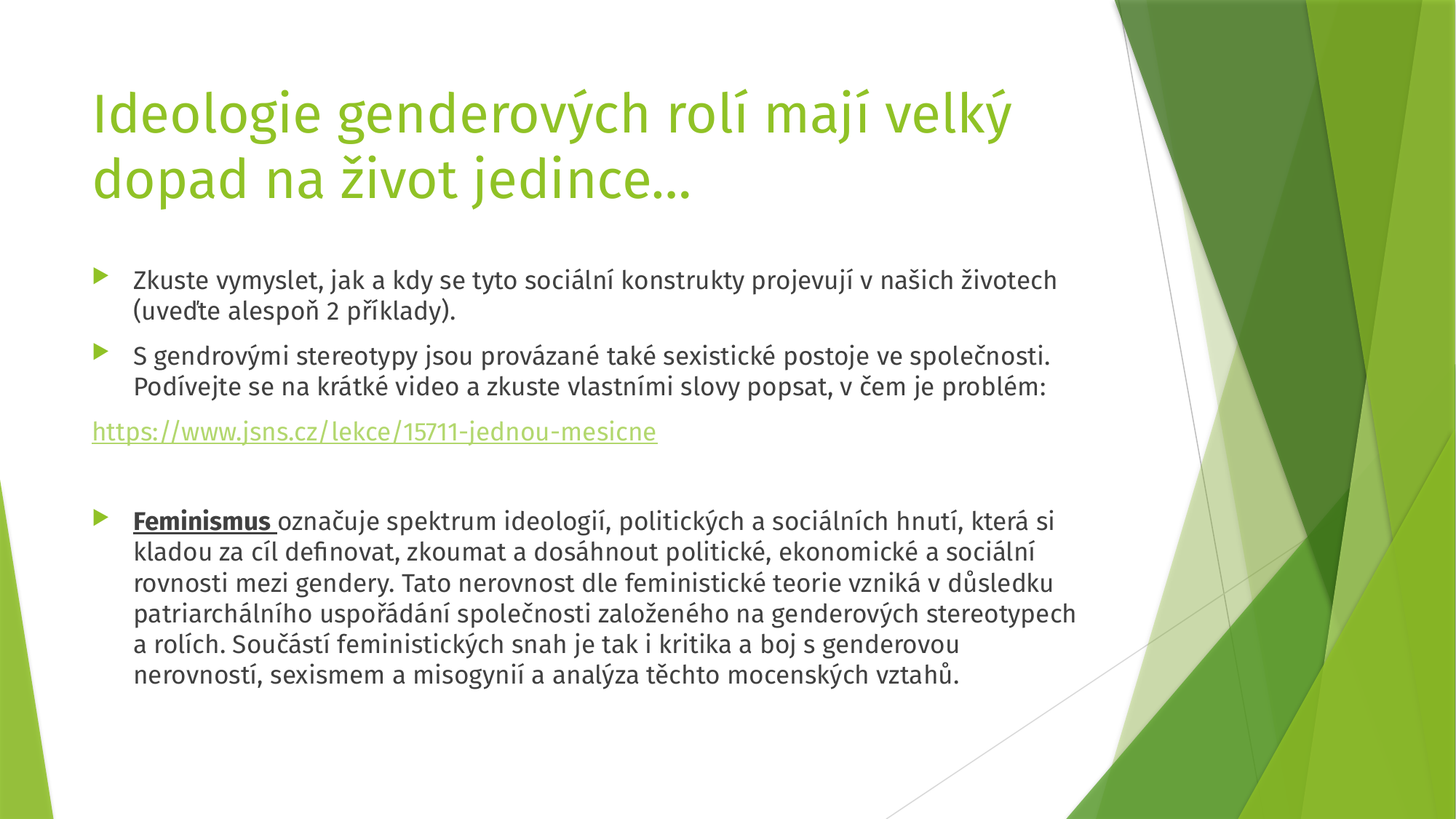

# Ideologie genderových rolí mají velký dopad na život jedince…
Zkuste vymyslet, jak a kdy se tyto sociální konstrukty projevují v našich životech (uveďte alespoň 2 příklady).
S gendrovými stereotypy jsou provázané také sexistické postoje ve společnosti. Podívejte se na krátké video a zkuste vlastními slovy popsat, v čem je problém:
https://www.jsns.cz/lekce/15711-jednou-mesicne

Feminismus označuje spektrum ideologií, politických a sociálních hnutí, která si kladou za cíl definovat, zkoumat a dosáhnout politické, ekonomické a sociální rovnosti mezi gendery. Tato nerovnost dle feministické teorie vzniká v důsledku patriarchálního uspořádání společnosti založeného na genderových stereotypech a rolích. Součástí feministických snah je tak i kritika a boj s genderovou nerovností, sexismem a misogynií a analýza těchto mocenských vztahů.